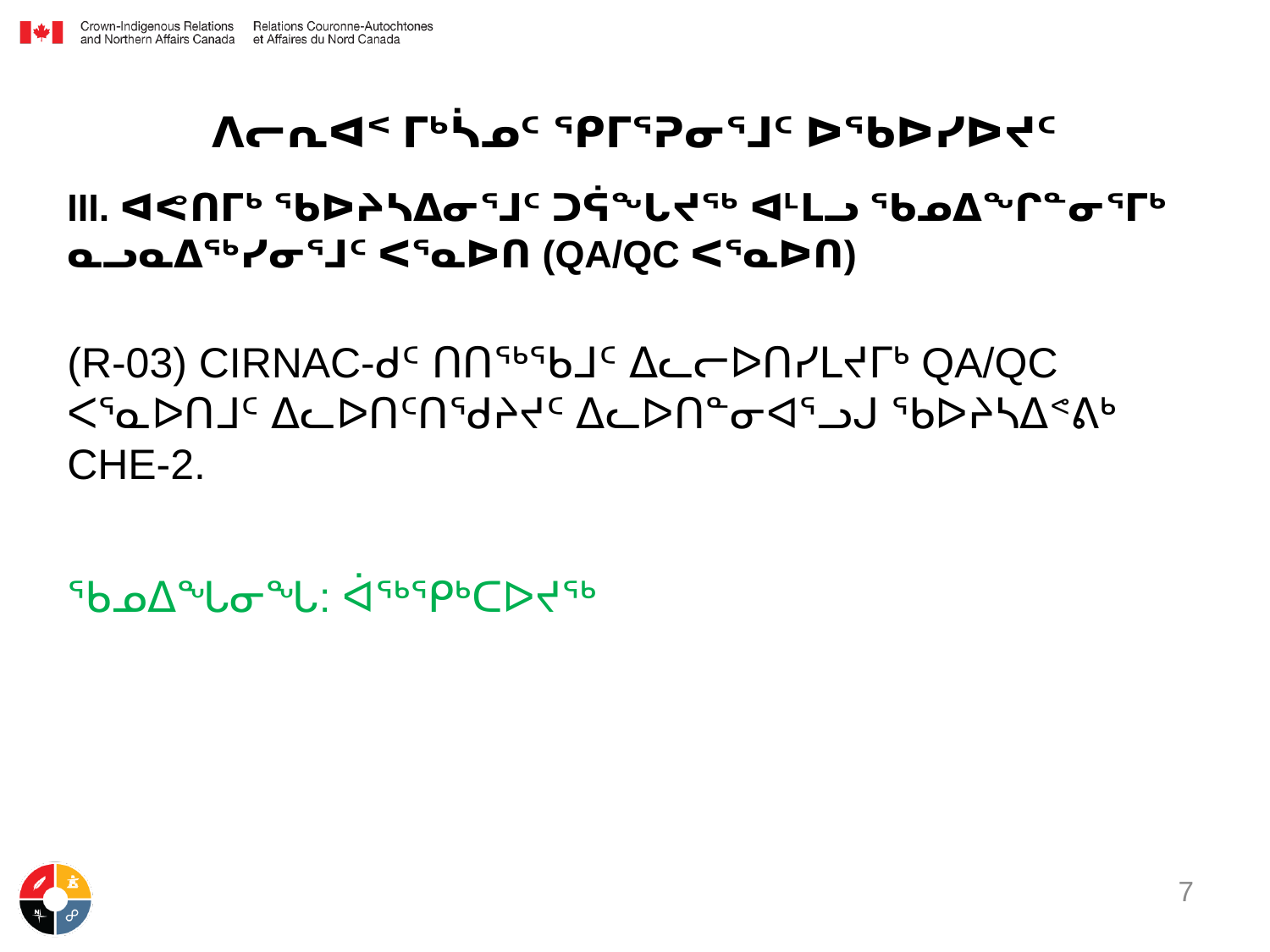

# ᐱᓕᕆᐊᑉ ᒥᒃᓵᓄᑦ ᕿᒥᕐᕈᓂᕐᒧᑦ ᐅᖃᐅᓯᐅᔪᑦ
III. ᐊᕙᑎᒥᒃ ᖃᐅᔨᓴᐃᓂᕐᒧᑦ ᑐᕌᖓᔪᖅ ᐊᒻᒪᓗ ᖃᓄᐃᖏᓐᓂᕐᒥᒃ ᓇᓗᓇᐃᖅᓯᓂᕐᒧᑦ ᐸᕐᓇᐅᑎ (QA/QC ᐸᕐᓇᐅᑎ)
(R-03) CIRNAC-ᑯᑦ ᑎᑎᖅᖃᒧᑦ ᐃᓚᓕᐅᑎᓯᒪᔪᒥᒃ QA/QC ᐸᕐᓇᐅᑎᒧᑦ ᐃᓚᐅᑎᑦᑎᖁᔨᔪᑦ ᐃᓚᐅᑎᓐᓂᐊᕐᓗᒍ ᖃᐅᔨᓴᐃᕝᕕᒃ CHE-2.

ᖃᓄᐃᖓᓂᖓ: ᐋᖅᕿᒃᑕᐅᔪᖅ

7